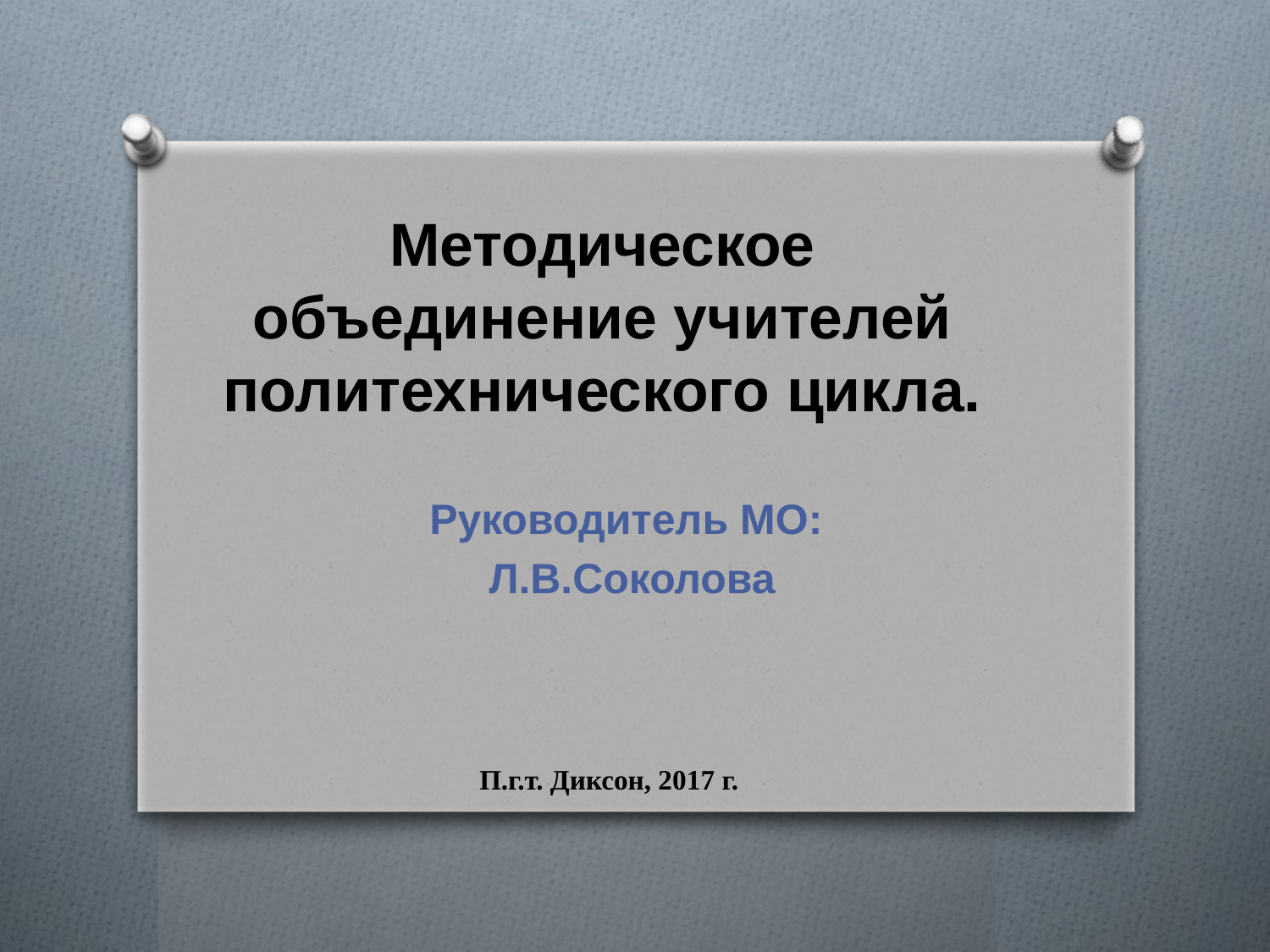

# Методическое объединение учителей политехнического цикла.
Руководитель МО:
 Л.В.Соколова
П.г.т. Диксон, 2017 г.